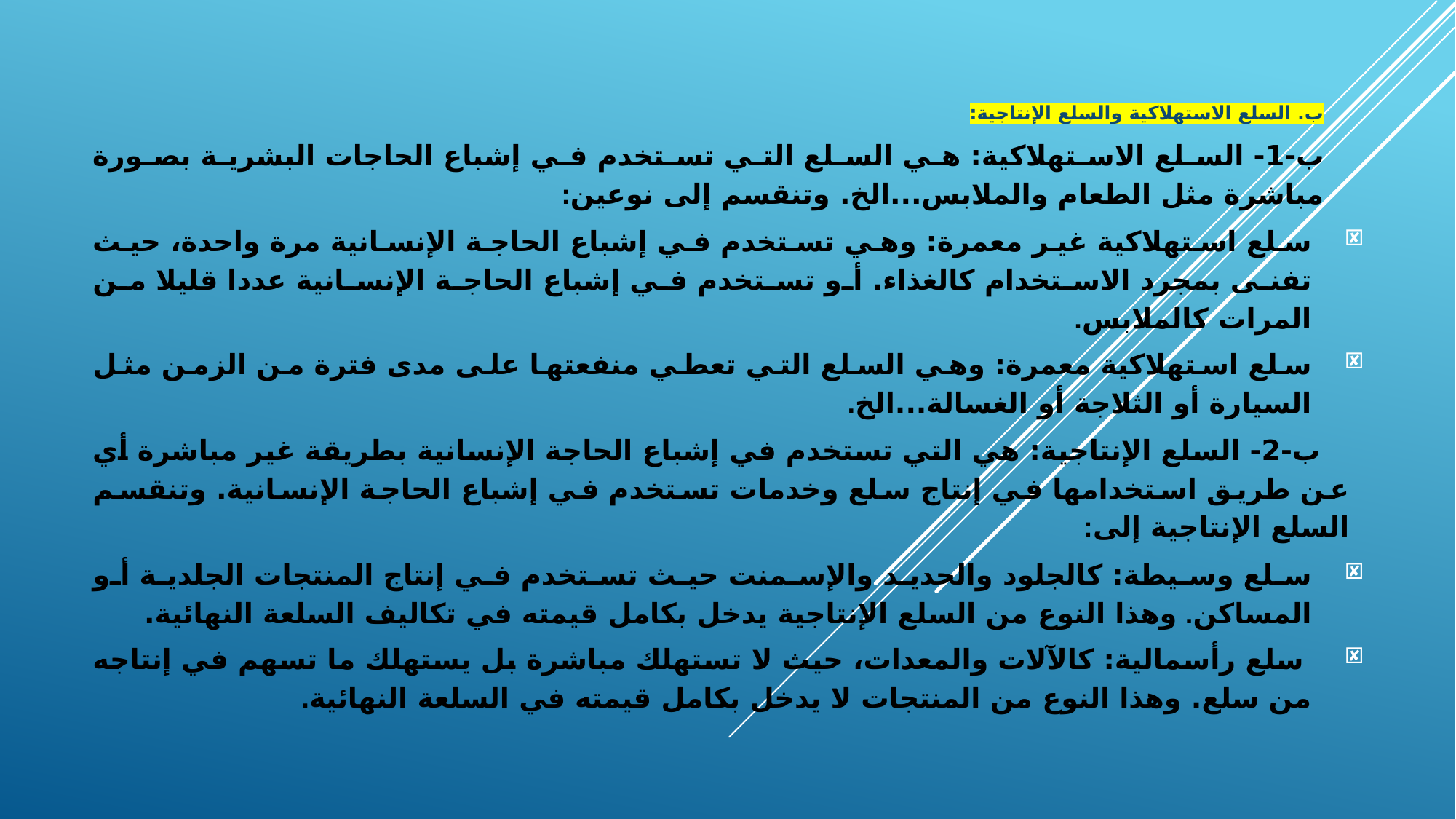

ب. السلع الاستهلاكية والسلع الإنتاجية:
ب-1- السلع الاستهلاكية: هي السلع التي تستخدم في إشباع الحاجات البشرية بصورة مباشرة مثل الطعام والملابس...الخ. وتنقسم إلى نوعين:
سلع استهلاكية غير معمرة: وهي تستخدم في إشباع الحاجة الإنسانية مرة واحدة، حيث تفنى بمجرد الاستخدام كالغذاء. أو تستخدم في إشباع الحاجة الإنسانية عددا قليلا من المرات كالملابس.
سلع استهلاكية معمرة: وهي السلع التي تعطي منفعتها على مدى فترة من الزمن مثل السيارة أو الثلاجة أو الغسالة...الخ.
   ب-2- السلع الإنتاجية: هي التي تستخدم في إشباع الحاجة الإنسانية بطريقة غير مباشرة أي عن طريق استخدامها في إنتاج سلع وخدمات تستخدم في إشباع الحاجة الإنسانية. وتنقسم السلع الإنتاجية إلى:
سلع وسيطة: كالجلود والحديد والإسمنت حيث تستخدم في إنتاج المنتجات الجلدية أو المساكن. وهذا النوع من السلع الإنتاجية يدخل بكامل قيمته في تكاليف السلعة النهائية.
 سلع رأسمالية: كالآلات والمعدات، حيث لا تستهلك مباشرة بل يستهلك ما تسهم في إنتاجه من سلع. وهذا النوع من المنتجات لا يدخل بكامل قيمته في السلعة النهائية.